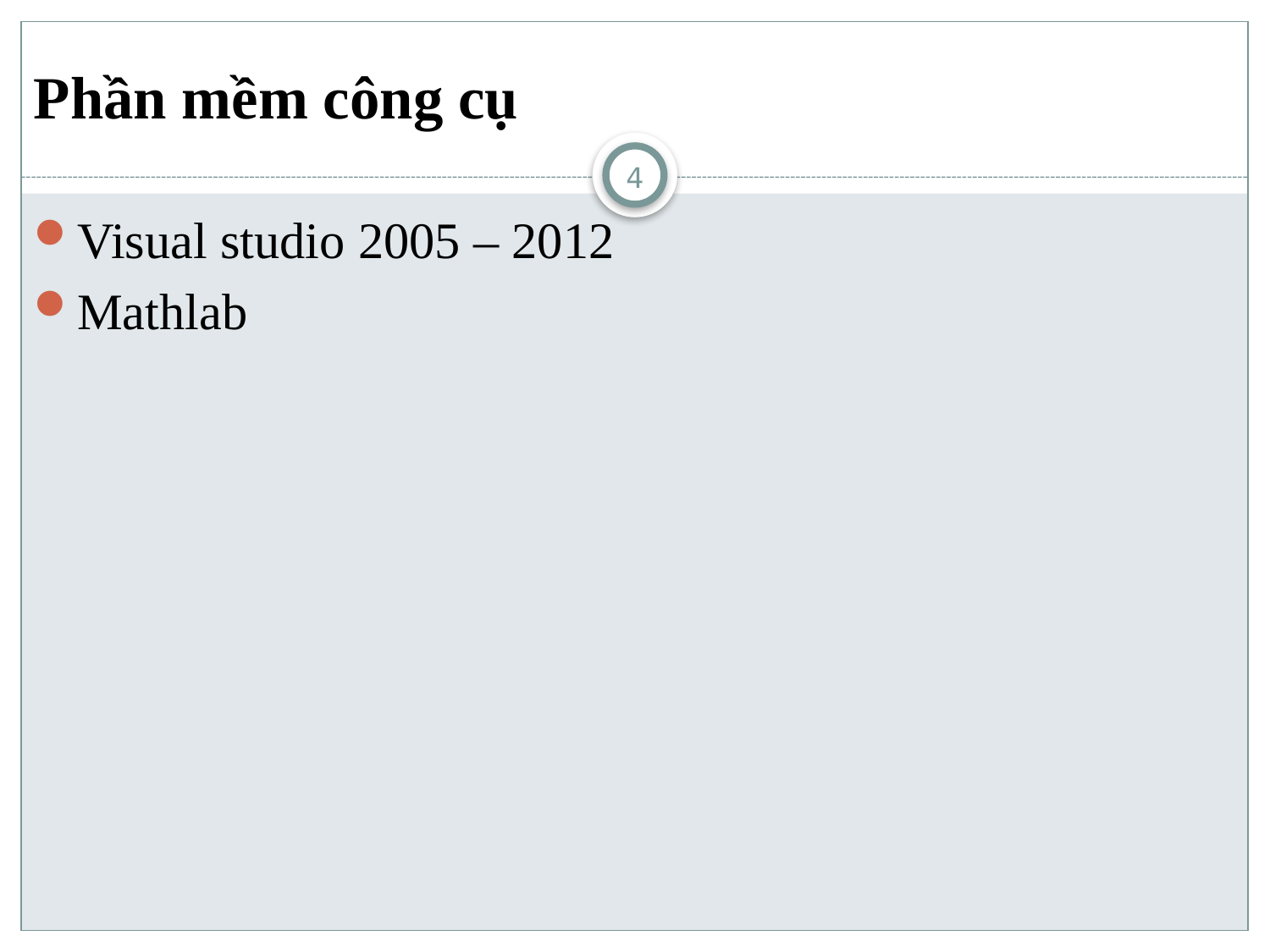

# Phần mềm công cụ
4
Visual studio 2005 – 2012
Mathlab